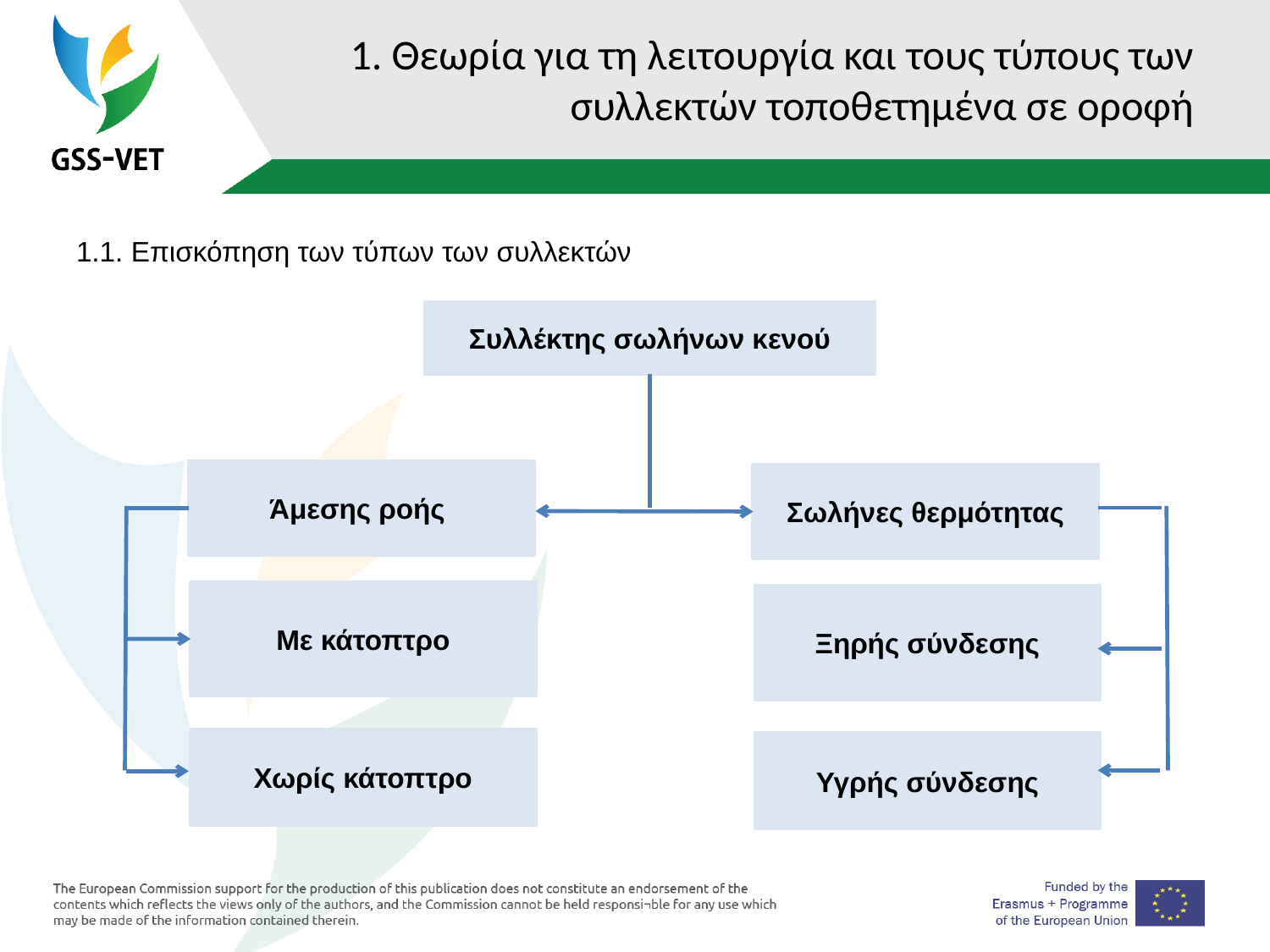

# 1. Θεωρία για τη λειτουργία και τους τύπους των συλλεκτών τοποθετημένα σε οροφή
1.1. Επισκόπηση των τύπων των συλλεκτών
Συλλέκτης σωλήνων κενού
Άμεσης ροής
Σωλήνες θερμότητας
Με κάτοπτρο
Ξηρής σύνδεσης
Χωρίς κάτοπτρο
Υγρής σύνδεσης